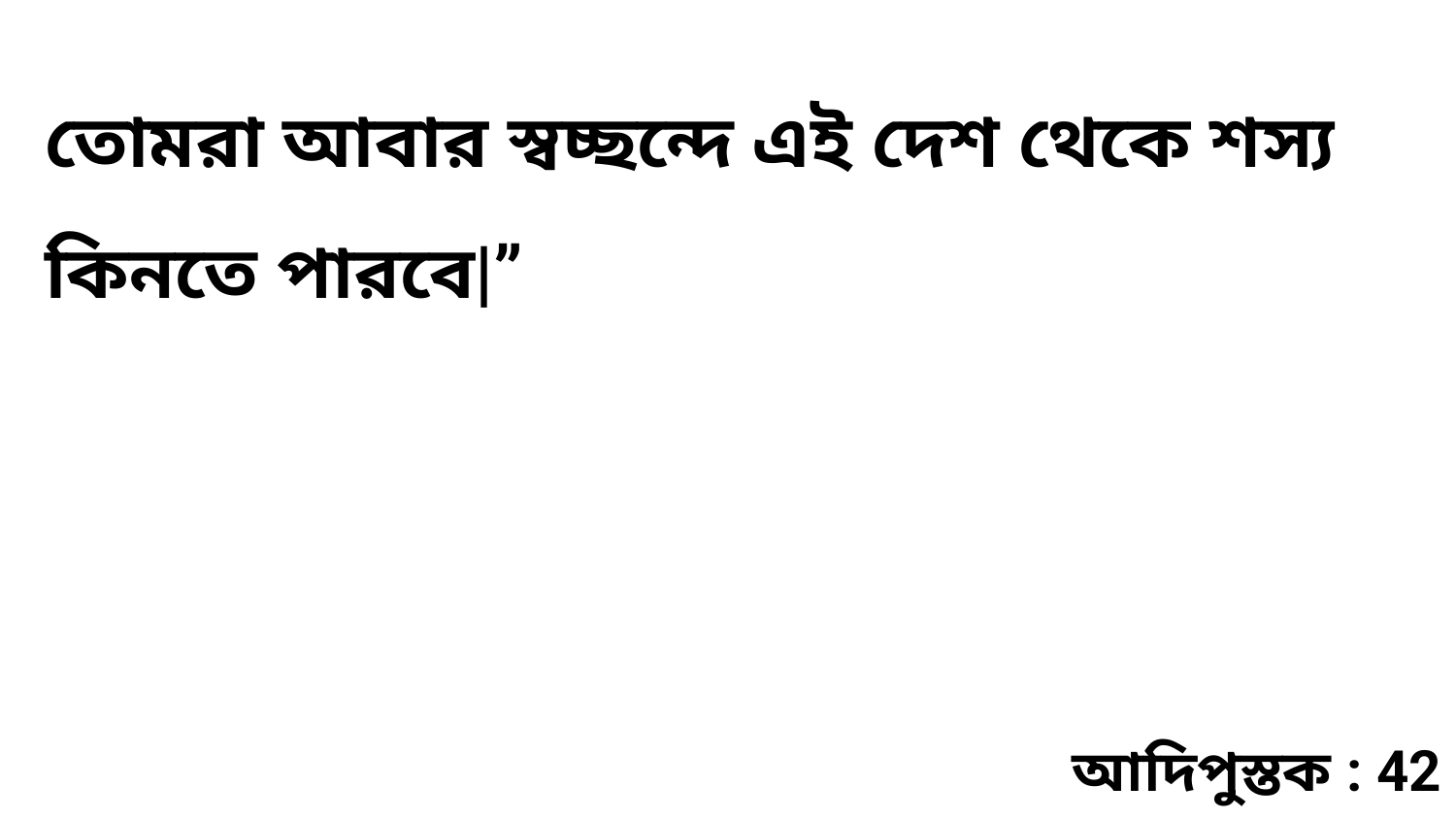

তোমরা আবার স্বচ্ছন্দে এই দেশ থেকে শস্য কিনতে পারবে|”
আদিপুস্তক : 42